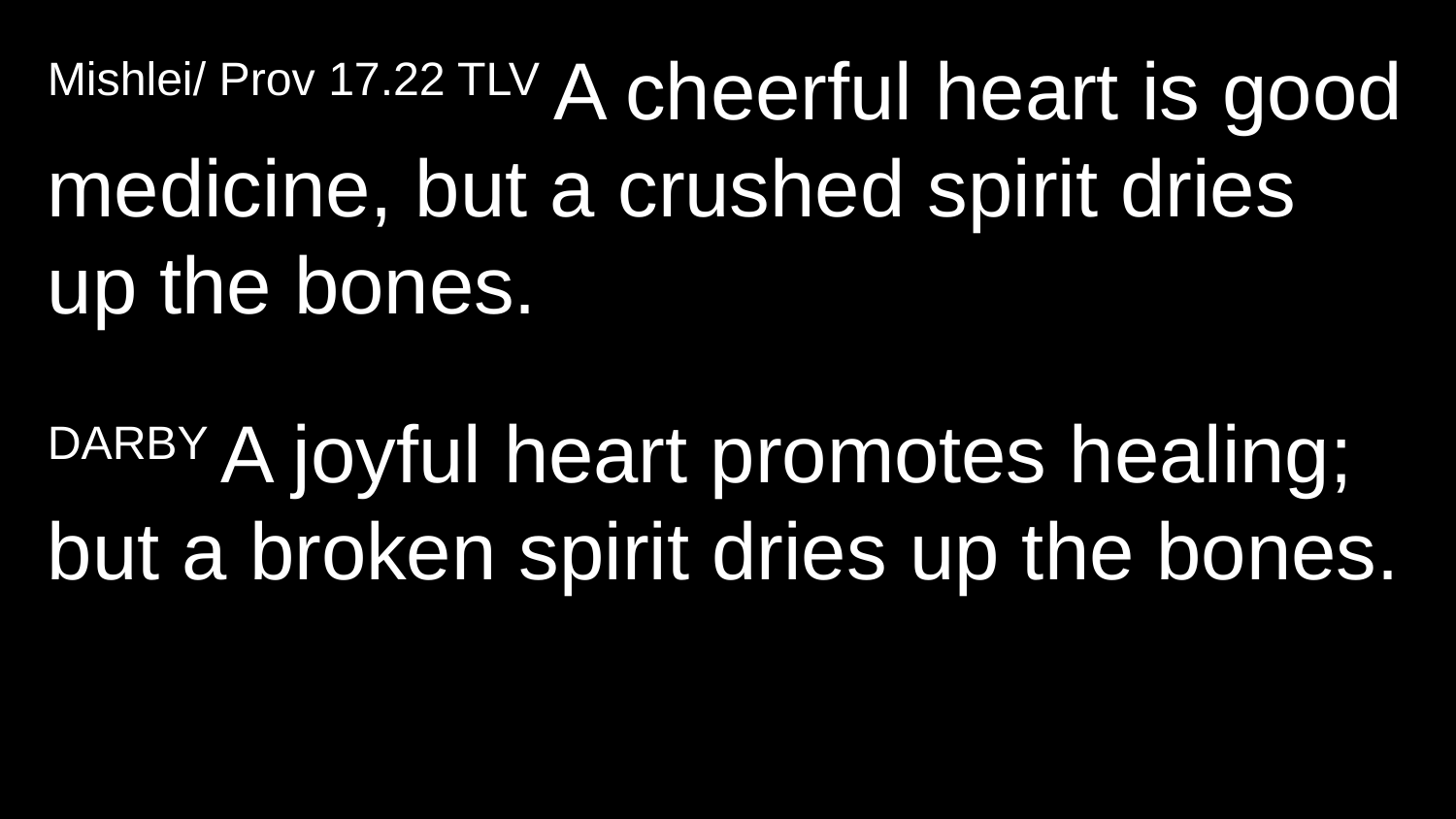

Mishlei/ Prov 17.22 TLV A cheerful heart is good medicine, but a crushed spirit dries up the bones.

DARBY A joyful heart promotes healing; but a broken spirit dries up the bones.